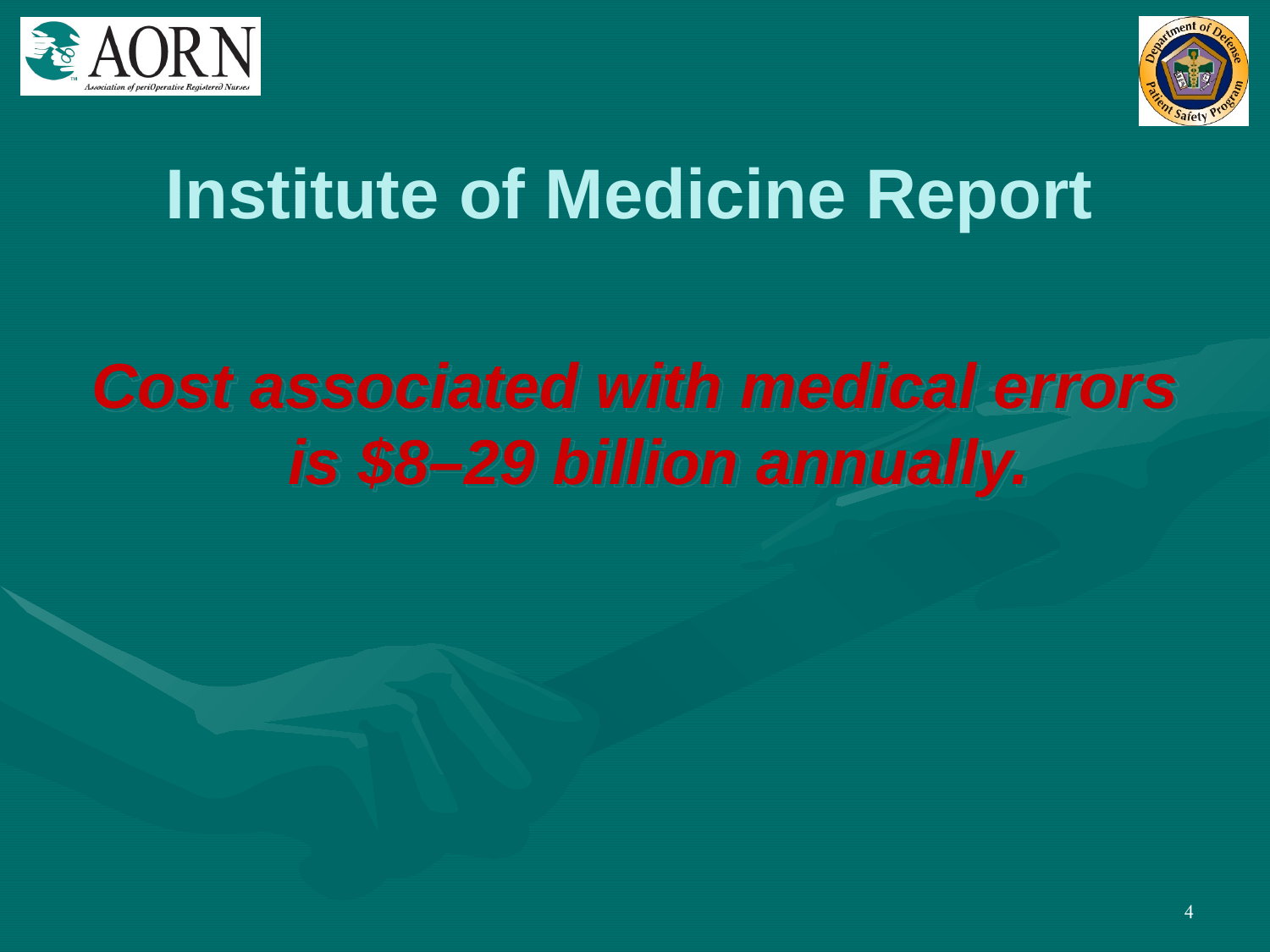

# Institute of Medicine Report
Cost associated with medical errors is $8–29 billion annually.
4